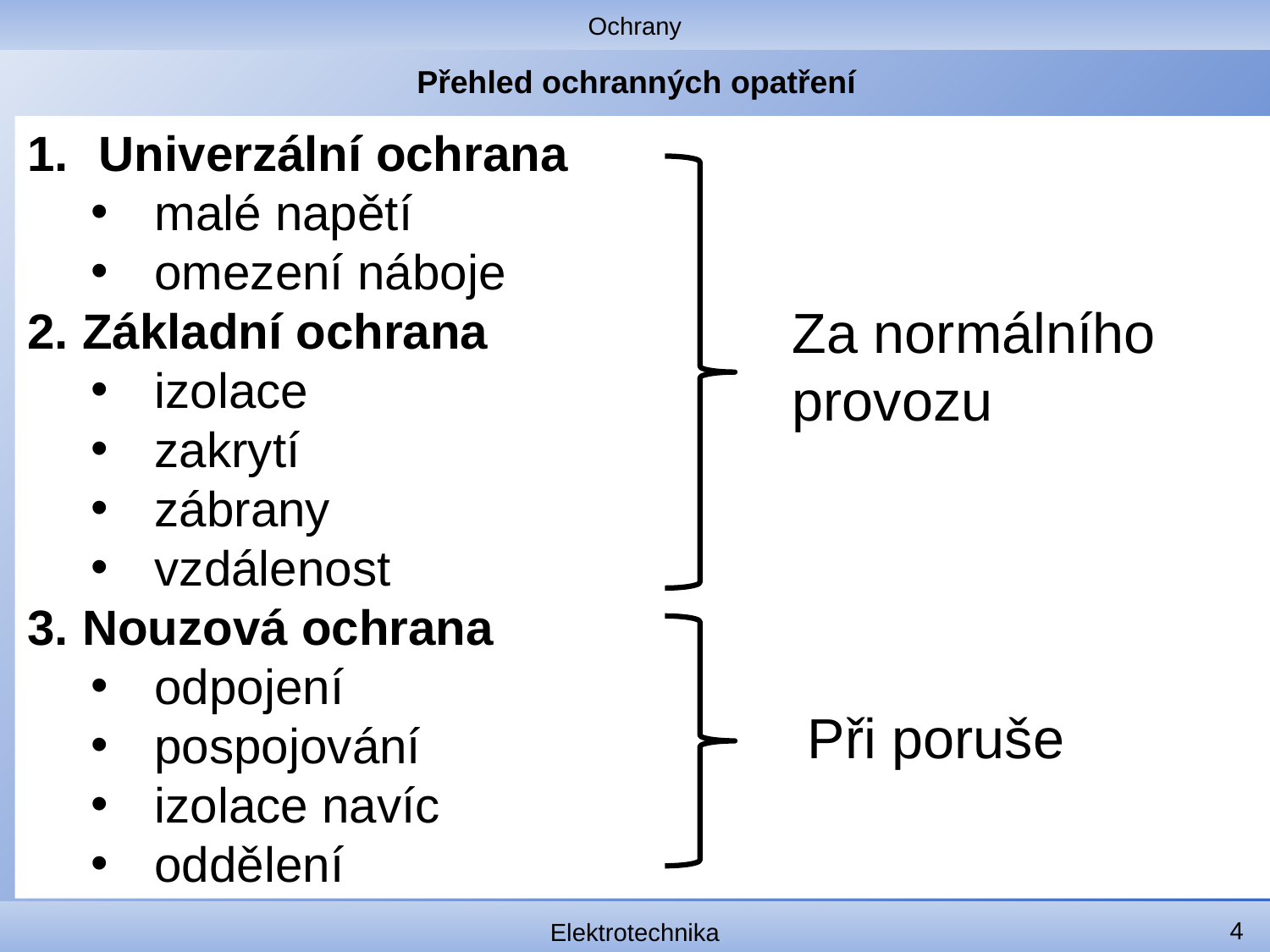

Ochrany
# Přehled ochranných opatření
Univerzální ochrana
malé napětí
omezení náboje
2. Základní ochrana
izolace
zakrytí
zábrany
vzdálenost
3. Nouzová ochrana
odpojení
pospojování
izolace navíc
oddělení

Za normálního provozu

Při poruše
4
Elektrotechnika